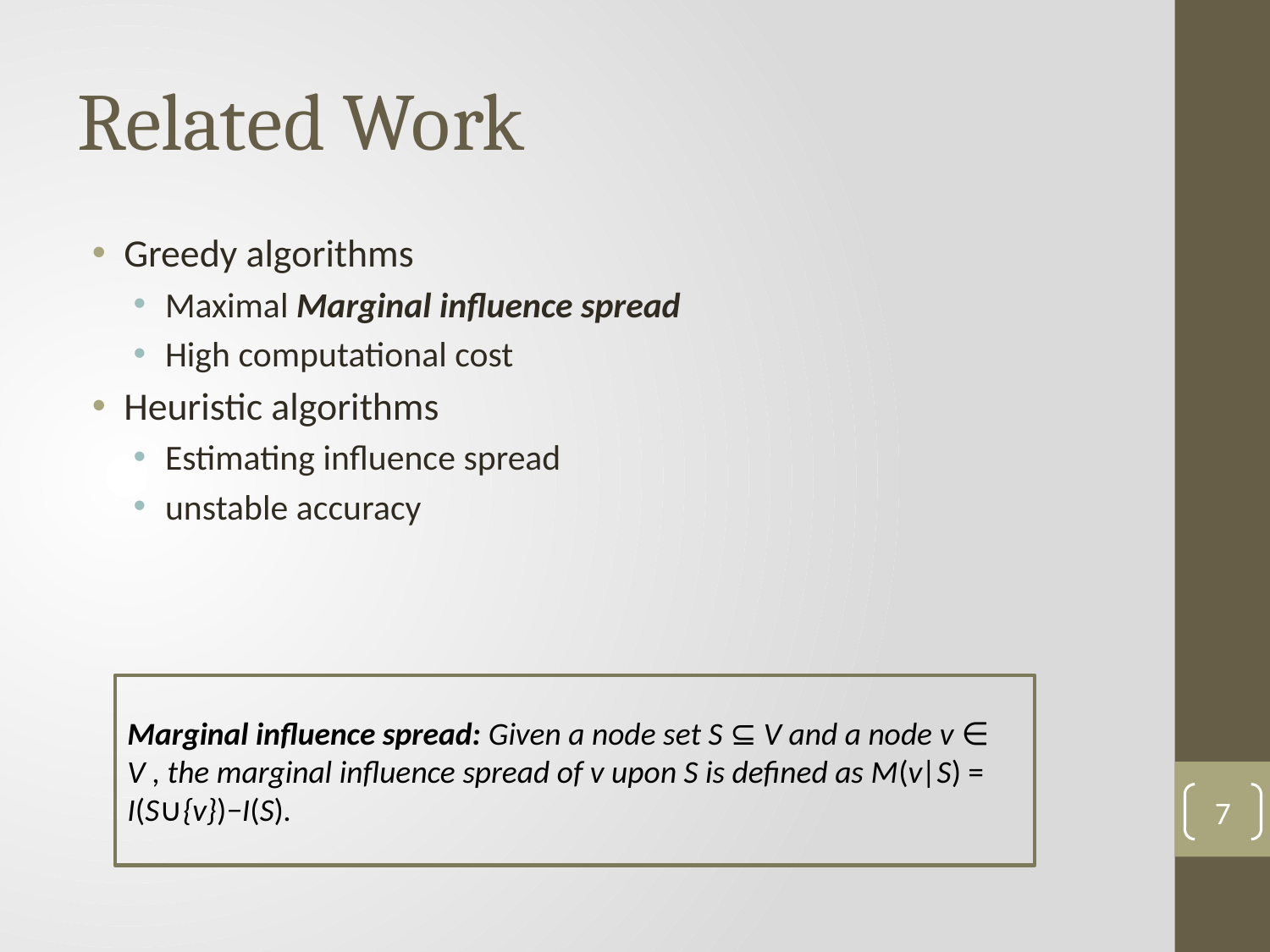

# Related Work
Greedy algorithms
Maximal Marginal influence spread
High computational cost
Heuristic algorithms
Estimating influence spread
unstable accuracy
Marginal influence spread: Given a node set S ⊆ V and a node v ∈ V , the marginal influence spread of v upon S is defined as M(v|S) = I(S∪{v})−I(S).
7